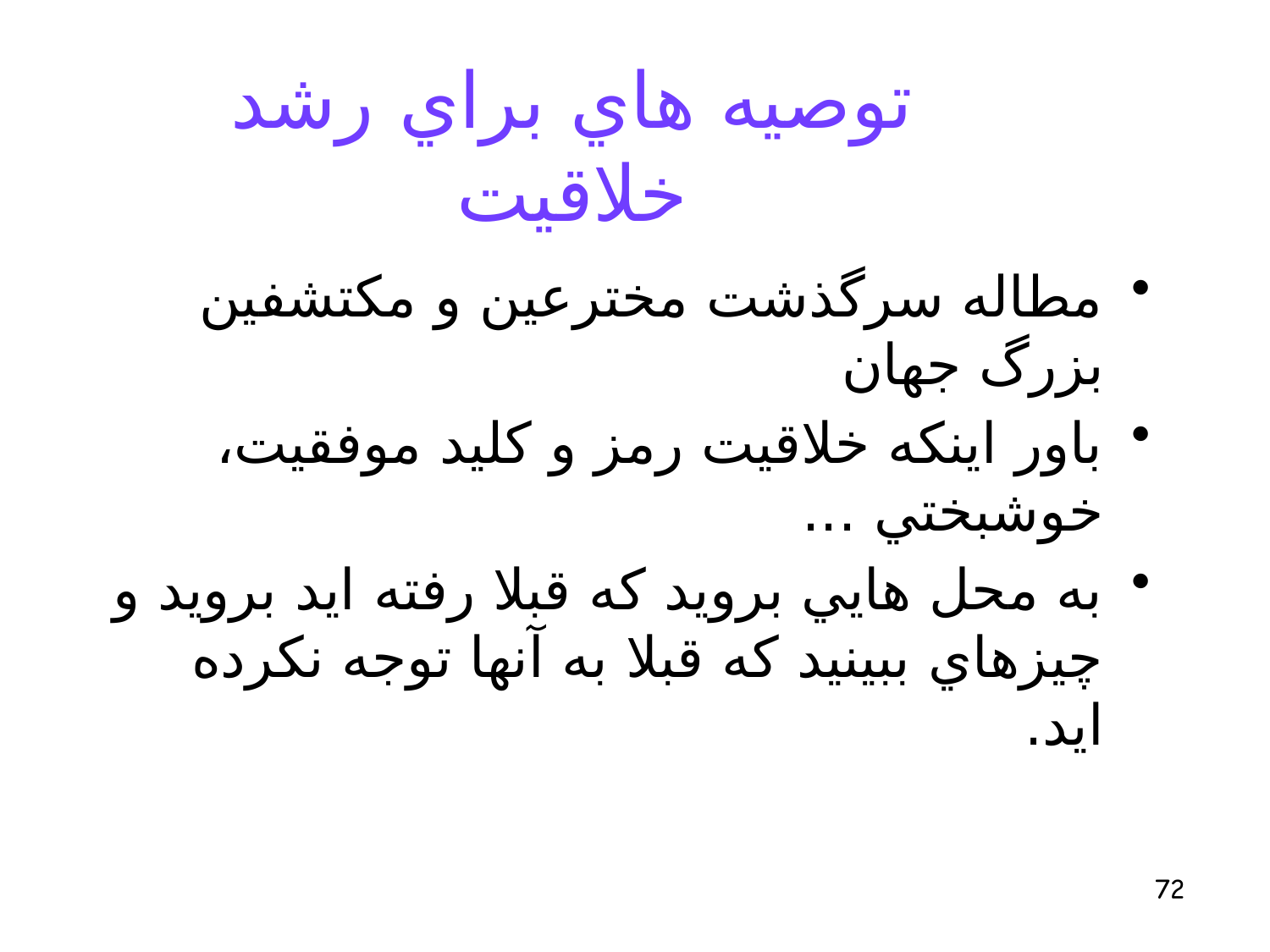

# توصيه هاي براي رشد خلاقيت
مطاله سرگذشت مخترعين و مكتشفين بزرگ جهان
باور اينكه خلاقيت رمز و كليد موفقيت، خوشبختي ...
به محل هايي برويد كه قبلا رفته ايد برويد و چيزهاي ببينيد كه قبلا به آنها توجه نكرده ايد.
72